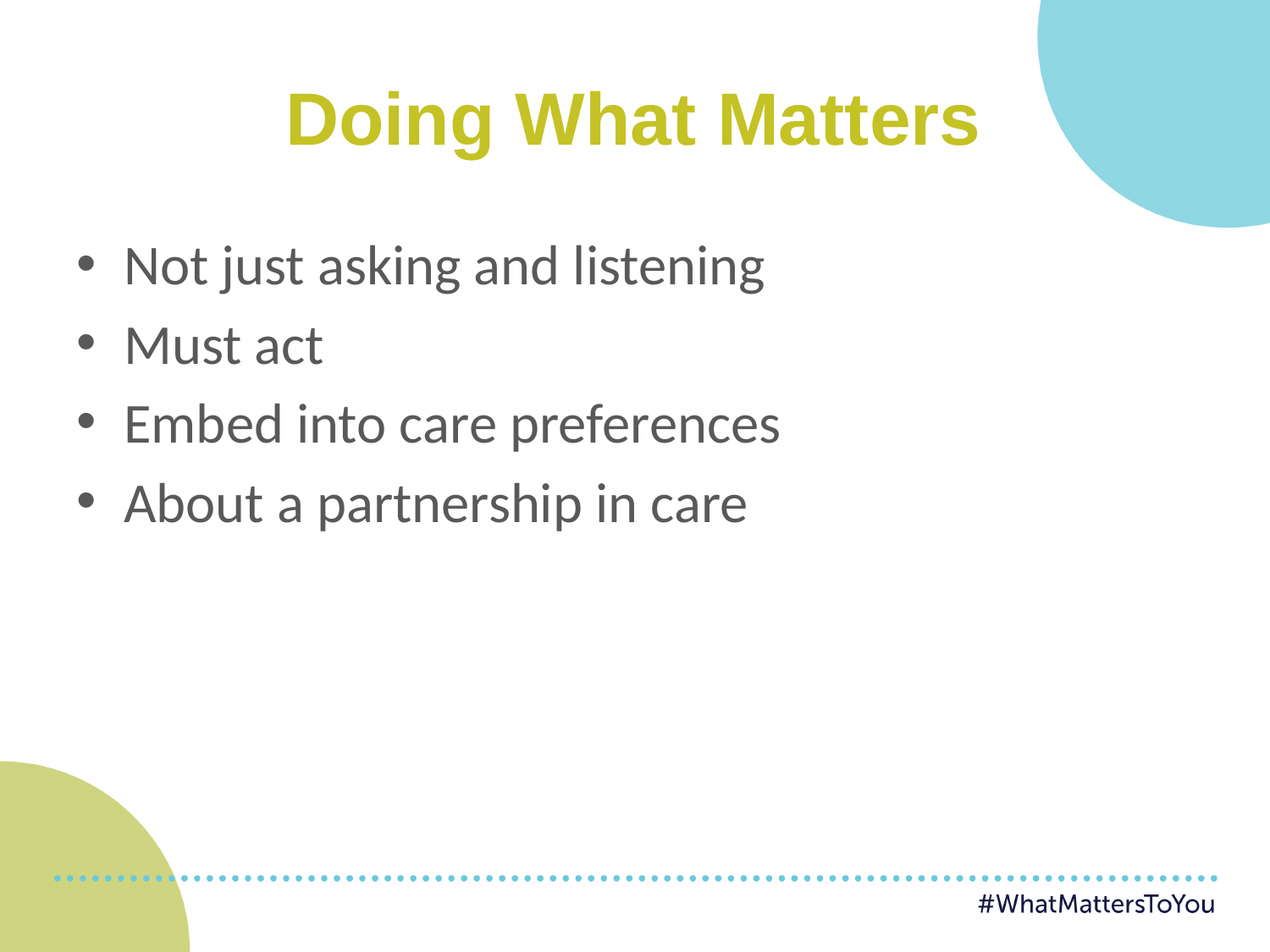

Doing What Matters
Not just asking and listening
Must act
Embed into care preferences
About a partnership in care